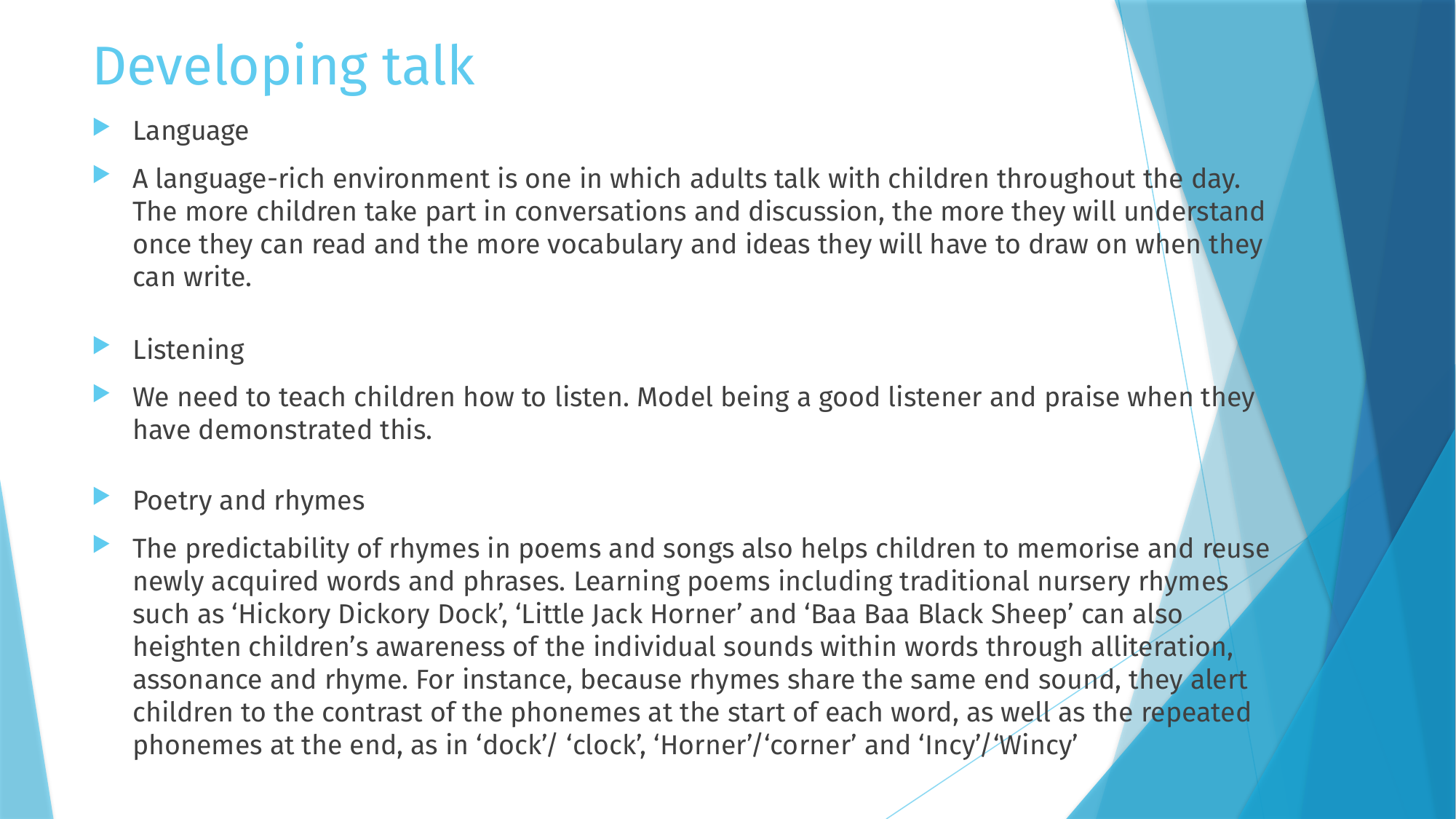

# Developing talk
Language
A language-rich environment is one in which adults talk with children throughout the day. The more children take part in conversations and discussion, the more they will understand once they can read and the more vocabulary and ideas they will have to draw on when they can write.

Listening
We need to teach children how to listen. Model being a good listener and praise when they have demonstrated this.

Poetry and rhymes
The predictability of rhymes in poems and songs also helps children to memorise and reuse newly acquired words and phrases. Learning poems including traditional nursery rhymes such as ‘Hickory Dickory Dock’, ‘Little Jack Horner’ and ‘Baa Baa Black Sheep’ can also heighten children’s awareness of the individual sounds within words through alliteration, assonance and rhyme. For instance, because rhymes share the same end sound, they alert children to the contrast of the phonemes at the start of each word, as well as the repeated phonemes at the end, as in ‘dock’/ ‘clock’, ‘Horner’/‘corner’ and ‘Incy’/‘Wincy’